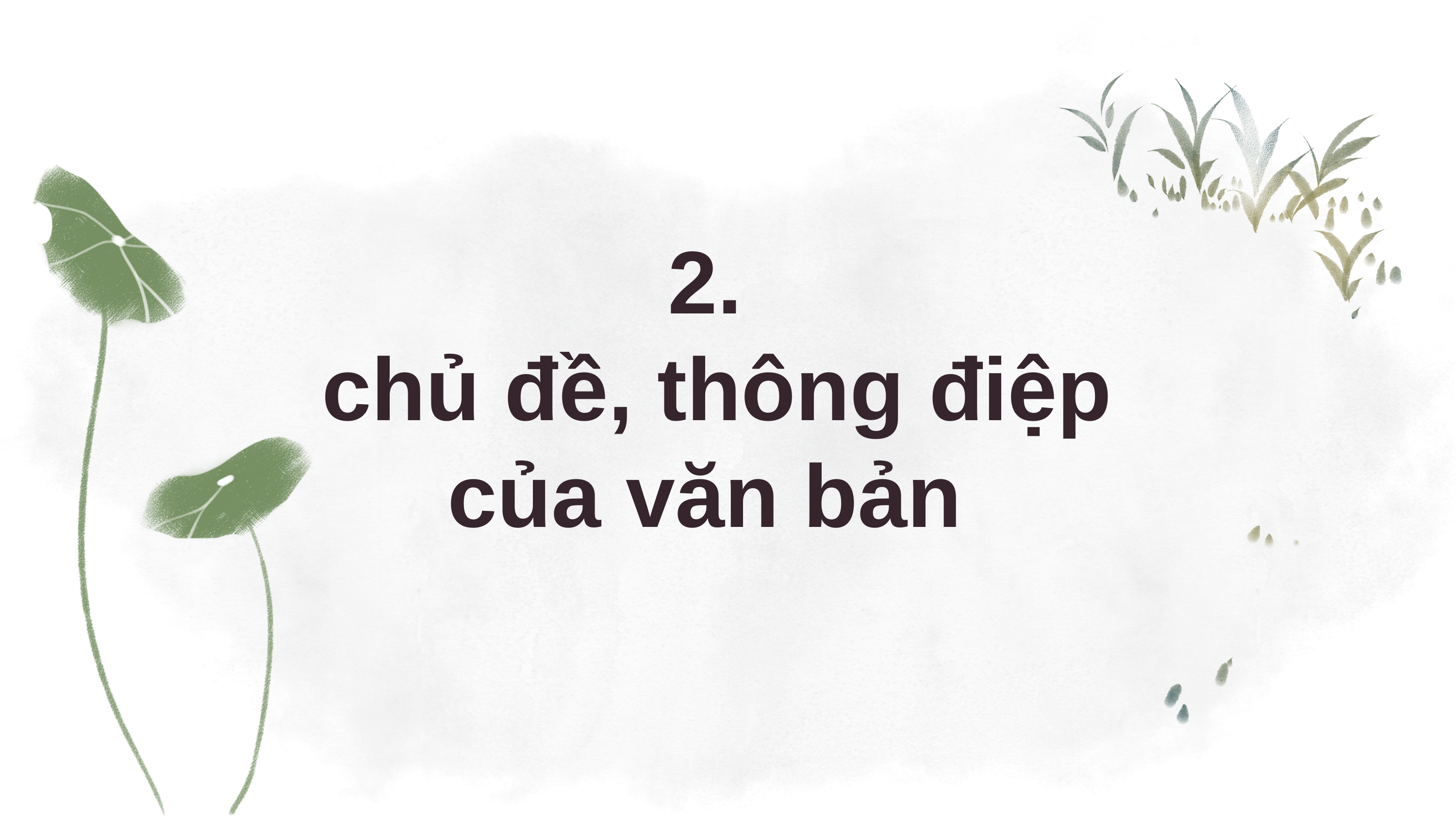

2.
 chủ đề, thông điệp của văn bản